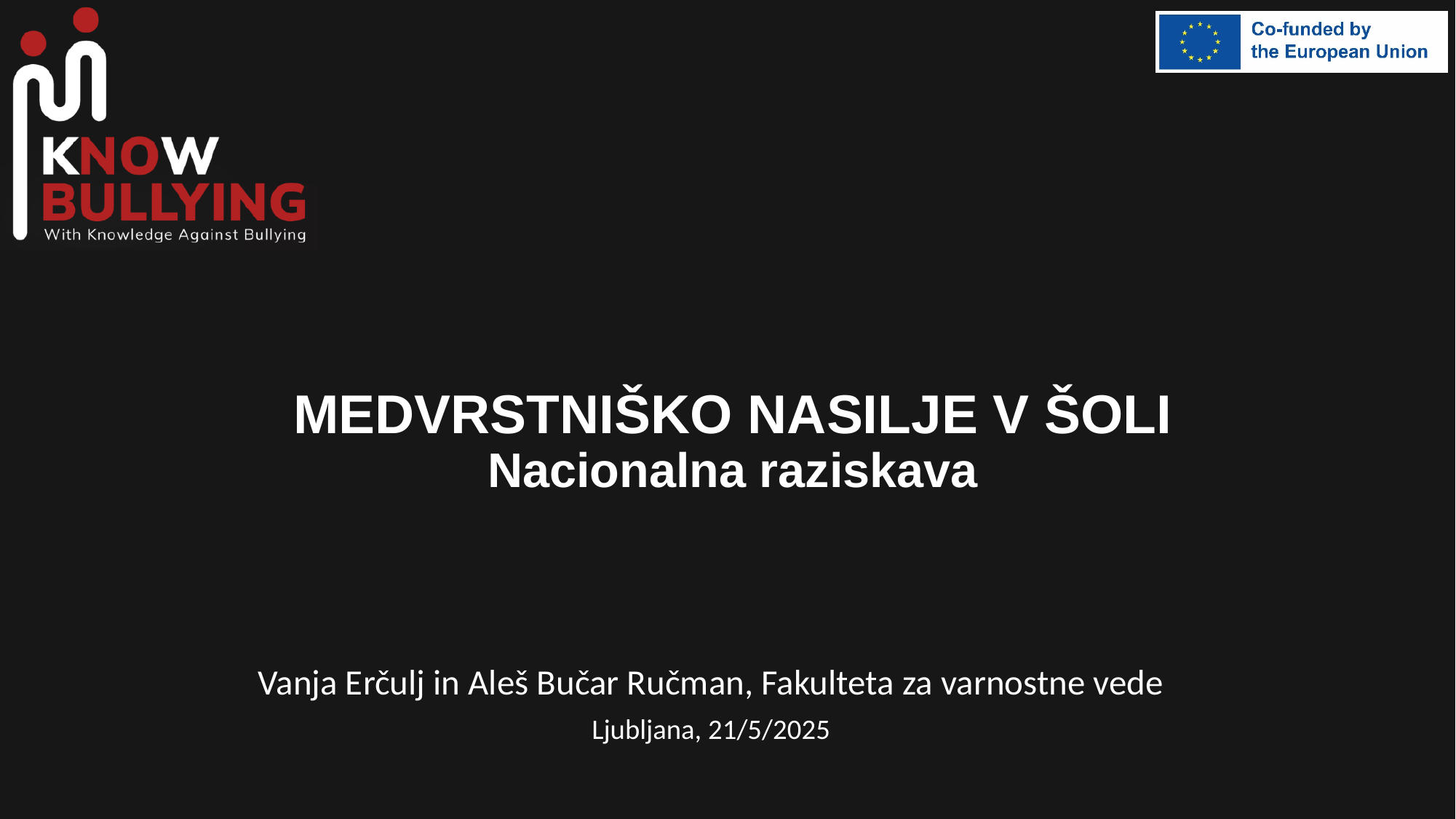

# MEDVRSTNIŠKO NASILJE V ŠOLI Nacionalna raziskava
Vanja Erčulj in Aleš Bučar Ručman, Fakulteta za varnostne vede
Ljubljana, 21/5/2025